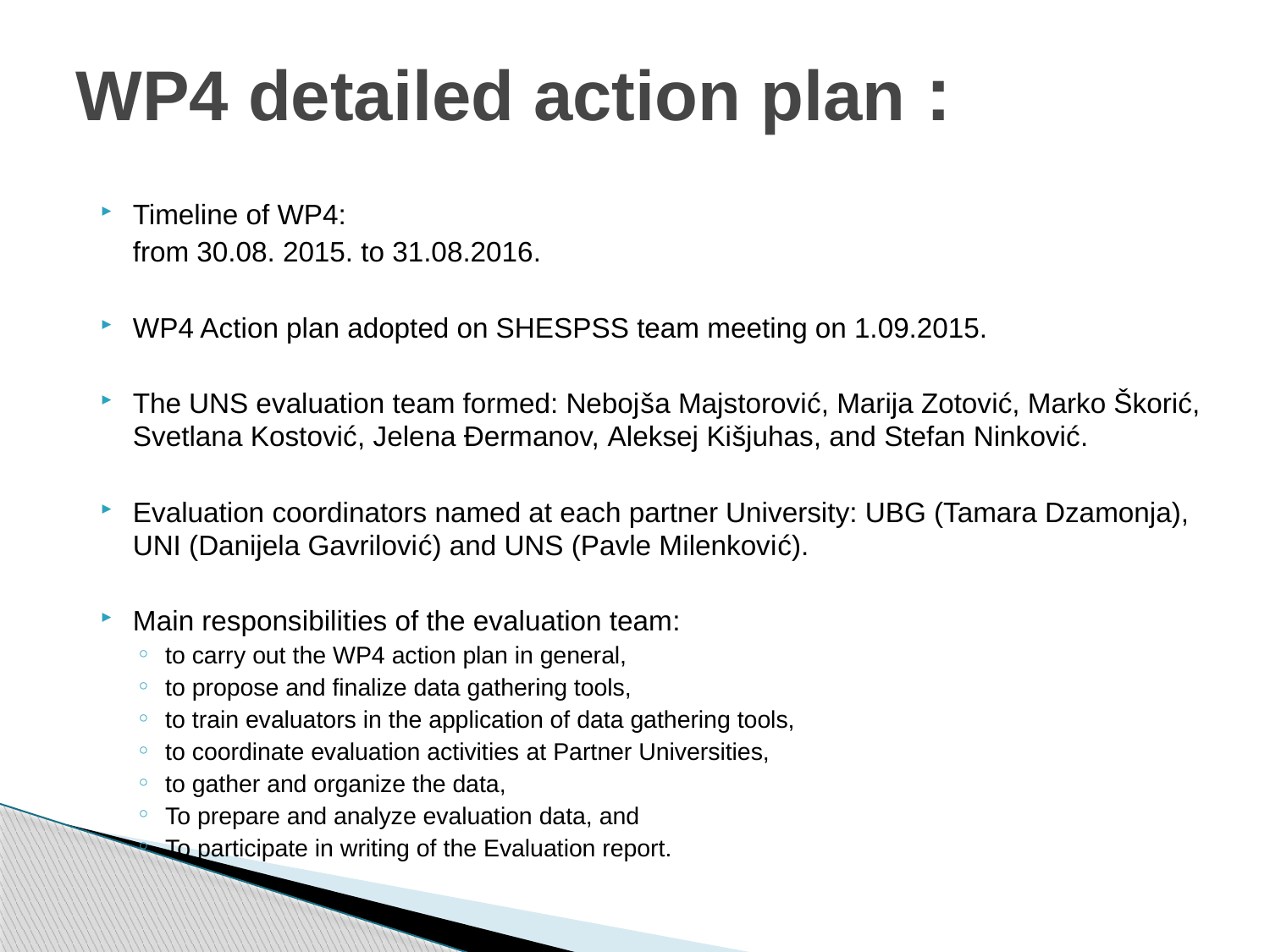

# WP4 detailed action plan :
Timeline of WP4:
			from 30.08. 2015. to 31.08.2016.

WP4 Action plan adopted on SHESPSS team meeting on 1.09.2015.

The UNS evaluation team formed: Nebojša Majstorović, Marija Zotović, Marko Škorić, Svetlana Kostović, Jelena Đermanov, Aleksej Kišjuhas, and Stefan Ninković.

Evaluation coordinators named at each partner University: UBG (Tamara Dzamonja), UNI (Danijela Gavrilović) and UNS (Pavle Milenković).

Main responsibilities of the evaluation team:
to carry out the WP4 action plan in general,
to propose and finalize data gathering tools,
to train evaluators in the application of data gathering tools,
to coordinate evaluation activities at Partner Universities,
to gather and organize the data,
To prepare and analyze evaluation data, and
To participate in writing of the Evaluation report.